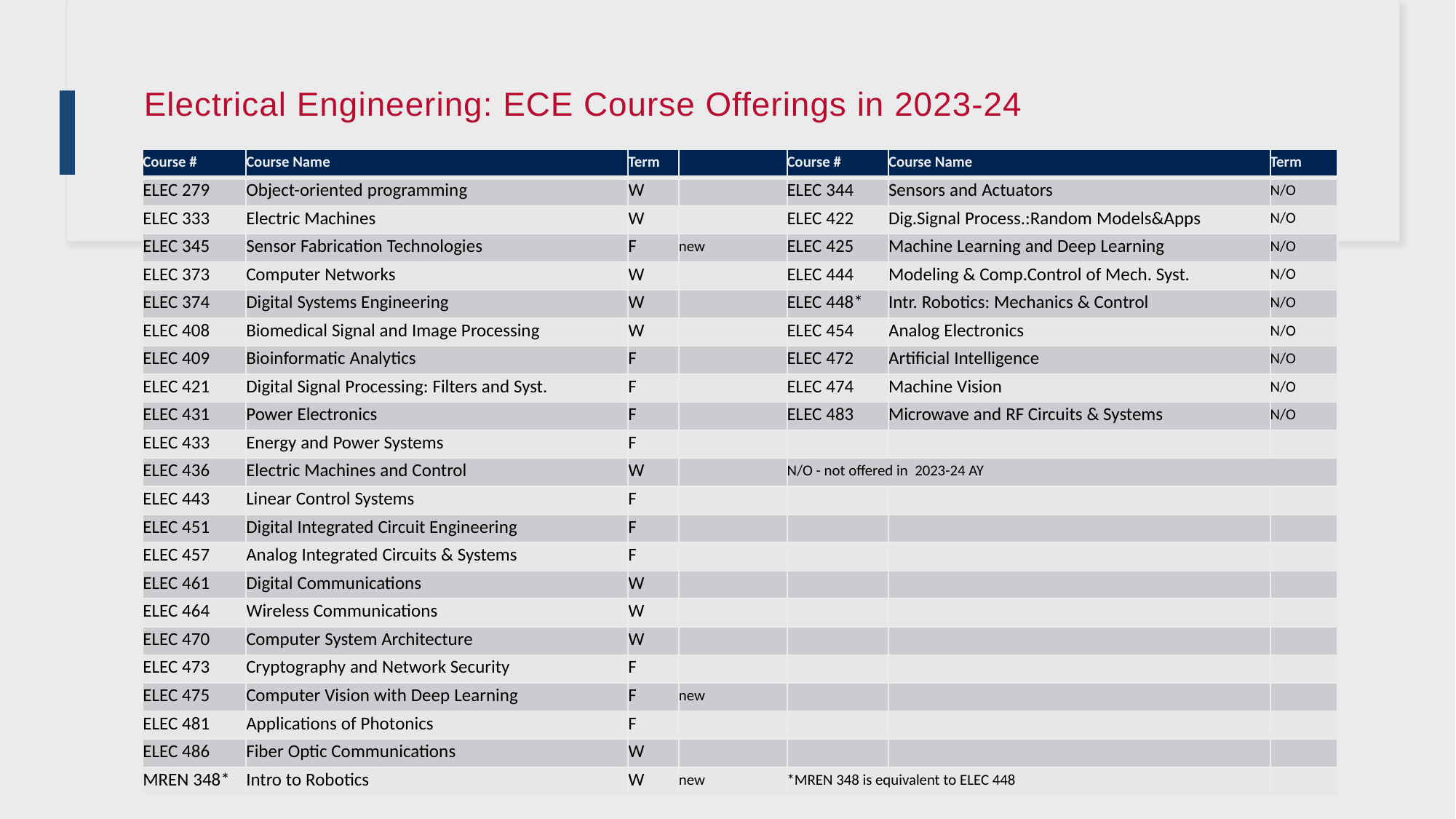

# Electrical Engineering: ECE Course Offerings in 2023-24

| Course # | Course Name | Term |  | Course # | Course Name | Term |
| --- | --- | --- | --- | --- | --- | --- |
| ELEC 279 | Object-oriented programming | W |  | ELEC 344 | Sensors and Actuators | N/O |
| ELEC 333 | Electric Machines | W |  | ELEC 422 | Dig.Signal Process.:Random Models&Apps | N/O |
| ELEC 345 | Sensor Fabrication Technologies | F | new | ELEC 425 | Machine Learning and Deep Learning | N/O |
| ELEC 373 | Computer Networks | W |  | ELEC 444 | Modeling & Comp.Control of Mech. Syst. | N/O |
| ELEC 374 | Digital Systems Engineering | W |  | ELEC 448\* | Intr. Robotics: Mechanics & Control | N/O |
| ELEC 408 | Biomedical Signal and Image Processing | W |  | ELEC 454 | Analog Electronics | N/O |
| ELEC 409 | Bioinformatic Analytics | F |  | ELEC 472 | Artificial Intelligence | N/O |
| ELEC 421 | Digital Signal Processing: Filters and Syst. | F |  | ELEC 474 | Machine Vision | N/O |
| ELEC 431 | Power Electronics | F |  | ELEC 483 | Microwave and RF Circuits & Systems | N/O |
| ELEC 433 | Energy and Power Systems | F |  |  |  |  |
| ELEC 436 | Electric Machines and Control | W |  | N/O - not offered in  2023-24 AY |  |  |
| ELEC 443 | Linear Control Systems | F |  |  |  |  |
| ELEC 451 | Digital Integrated Circuit Engineering | F |  |  |  |  |
| ELEC 457 | Analog Integrated Circuits & Systems | F |  |  |  |  |
| ELEC 461 | Digital Communications | W |  |  |  |  |
| ELEC 464 | Wireless Communications | W |  |  |  |  |
| ELEC 470 | Computer System Architecture | W |  |  |  |  |
| ELEC 473 | Cryptography and Network Security | F |  |  |  |  |
| ELEC 475 | Computer Vision with Deep Learning | F | new |  |  |  |
| ELEC 481 | Applications of Photonics | F |  |  |  |  |
| ELEC 486 | Fiber Optic Communications | W |  |  |  |  |
| MREN 348\* | Intro to Robotics | W | new | \*MREN 348 is equivalent to ELEC 448 |  |  |